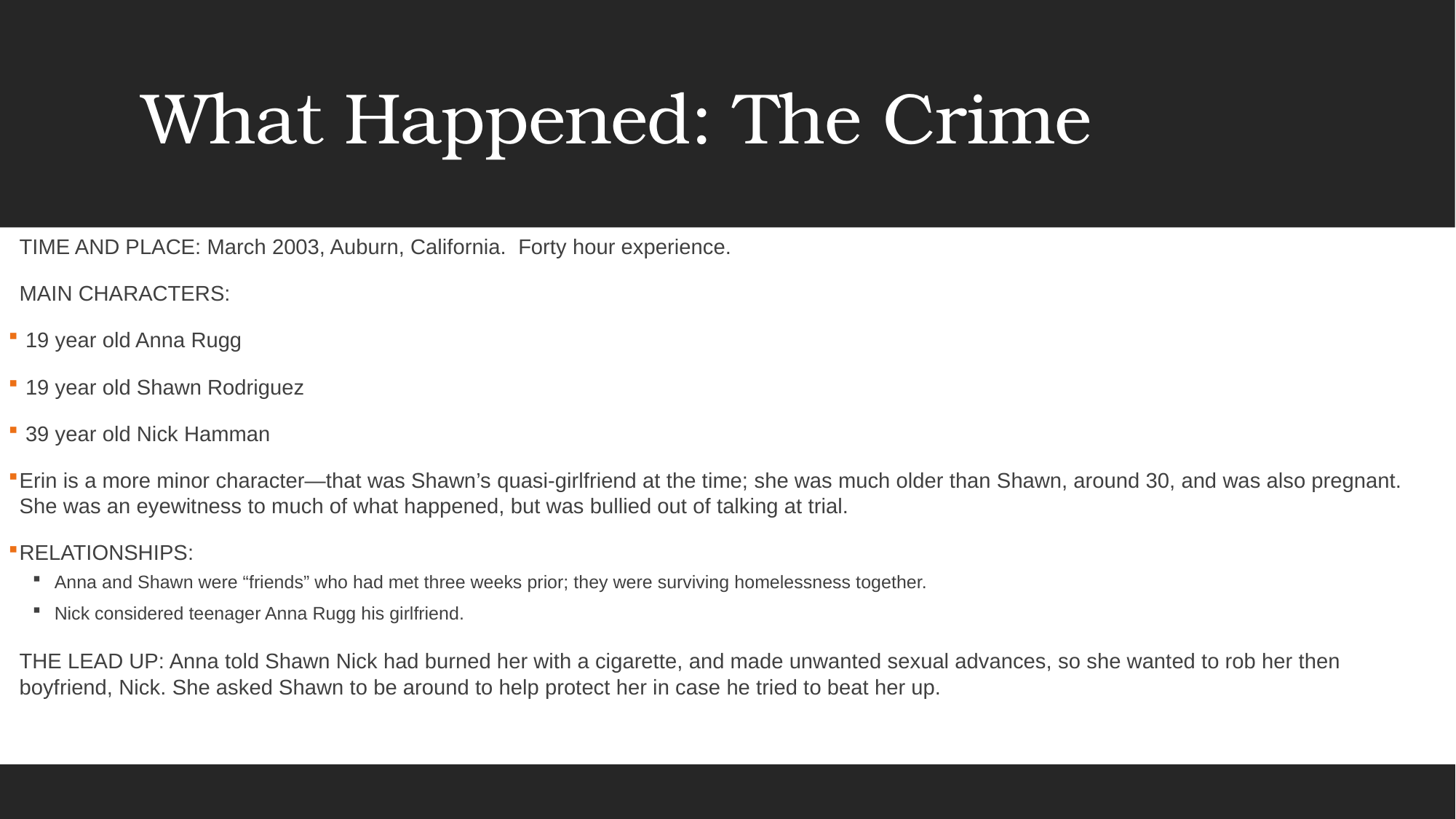

# What Happened: The Crime
TIME AND PLACE: March 2003, Auburn, California.  Forty hour experience.
MAIN CHARACTERS:
 19 year old Anna Rugg
 19 year old Shawn Rodriguez
 39 year old Nick Hamman
Erin is a more minor character—that was Shawn’s quasi-girlfriend at the time; she was much older than Shawn, around 30, and was also pregnant. She was an eyewitness to much of what happened, but was bullied out of talking at trial.
RELATIONSHIPS:
Anna and Shawn were “friends” who had met three weeks prior; they were surviving homelessness together.
Nick considered teenager Anna Rugg his girlfriend.
THE LEAD UP: Anna told Shawn Nick had burned her with a cigarette, and made unwanted sexual advances, so she wanted to rob her then boyfriend, Nick. She asked Shawn to be around to help protect her in case he tried to beat her up.